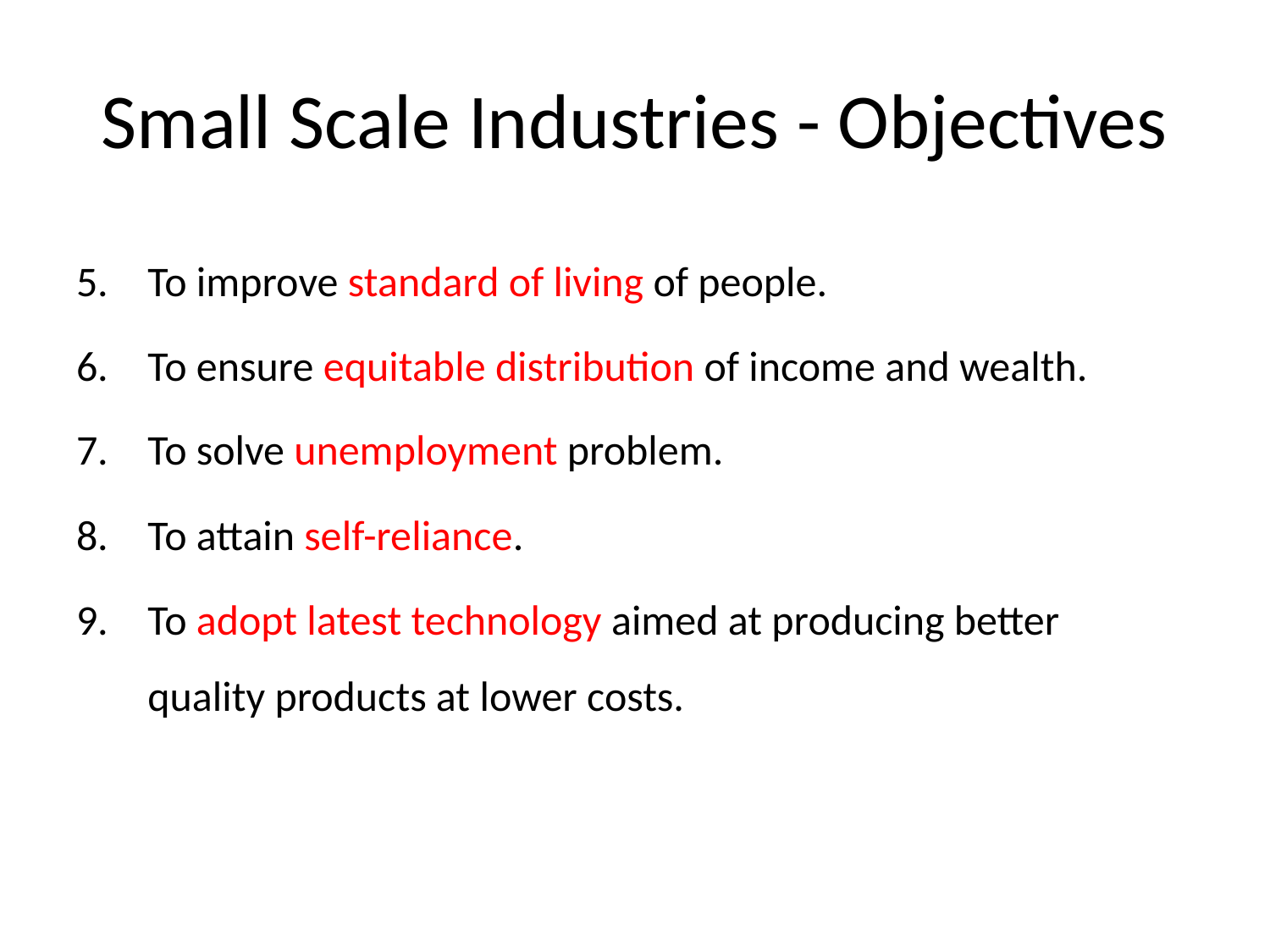

# Small Scale Industries - Objectives
To improve standard of living of people.
To ensure equitable distribution of income and wealth.
To solve unemployment problem.
To attain self-reliance.
To adopt latest technology aimed at producing better quality products at lower costs.